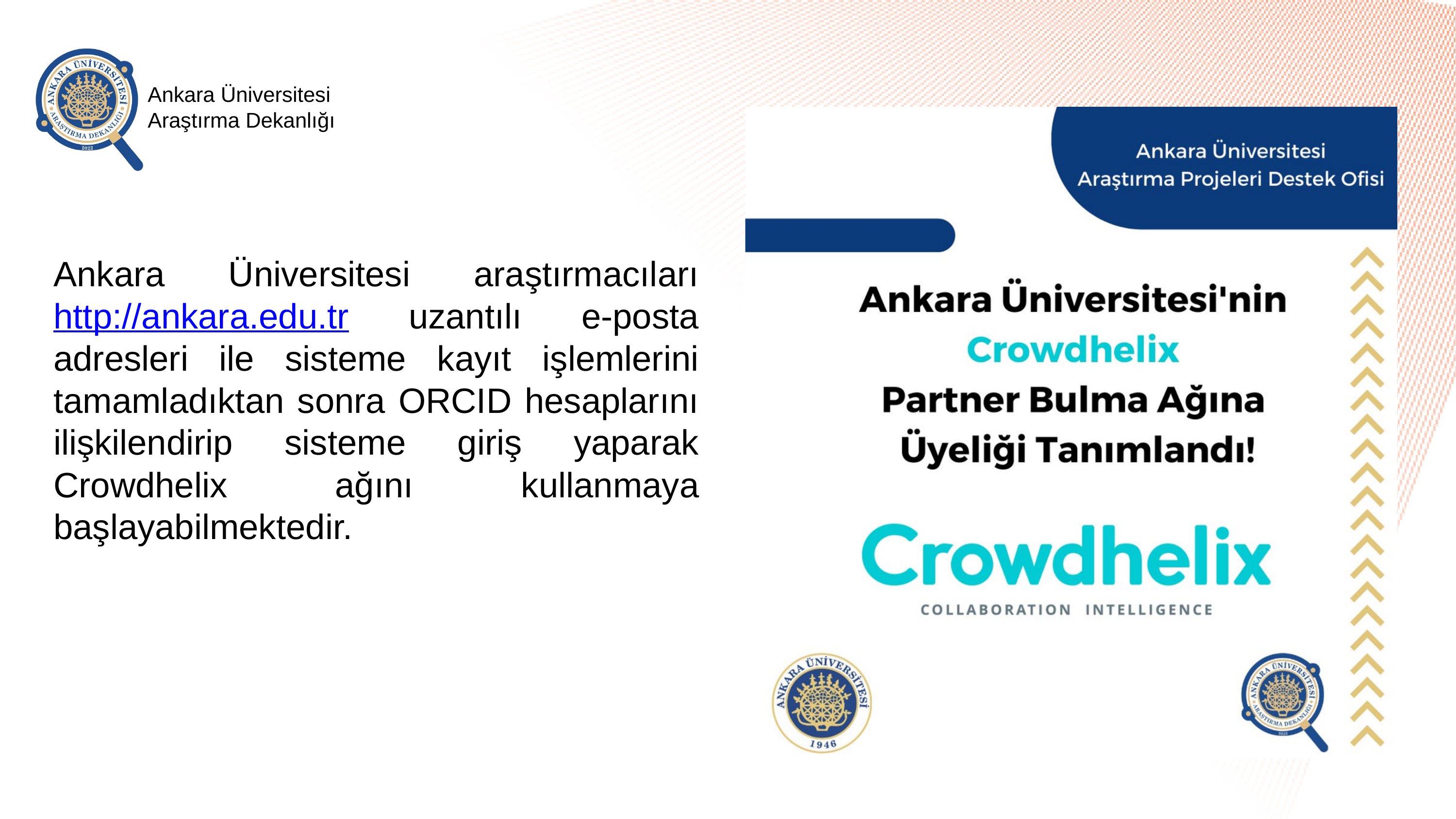

Ankara Üniversitesi Araştırma Dekanlığı

Ankara Üniversitesi araştırmacıları http://ankara.edu.tr uzantılı e-posta adresleri ile sisteme kayıt işlemlerini tamamladıktan sonra ORCID hesaplarını ilişkilendirip sisteme giriş yaparak Crowdhelix ağını kullanmaya başlayabilmektedir.